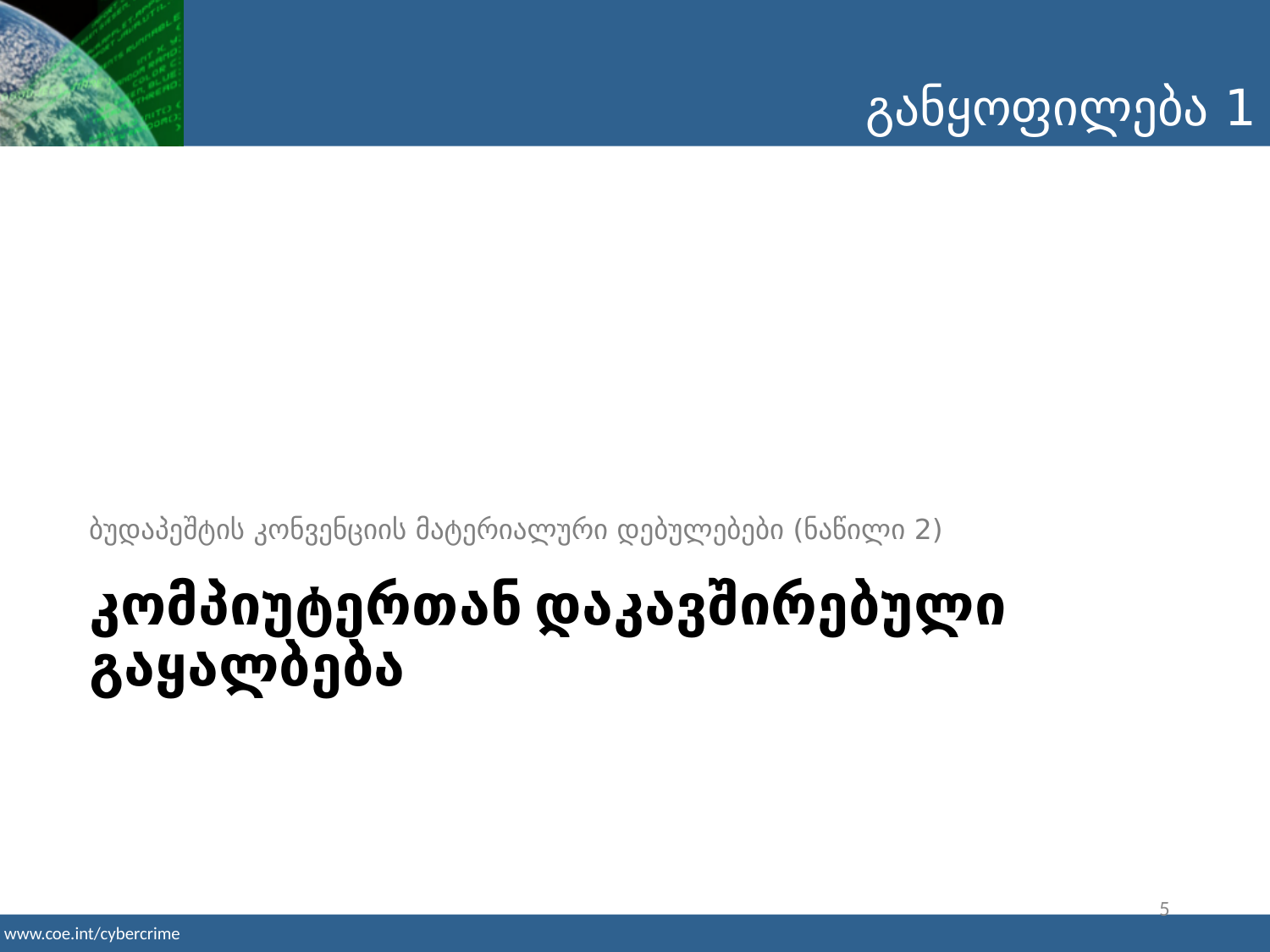

განყოფილება 1

ბუდაპეშტის კონვენციის მატერიალური დებულებები (ნაწილი 2)

# კომპიუტერთან დაკავშირებული გაყალბება
5